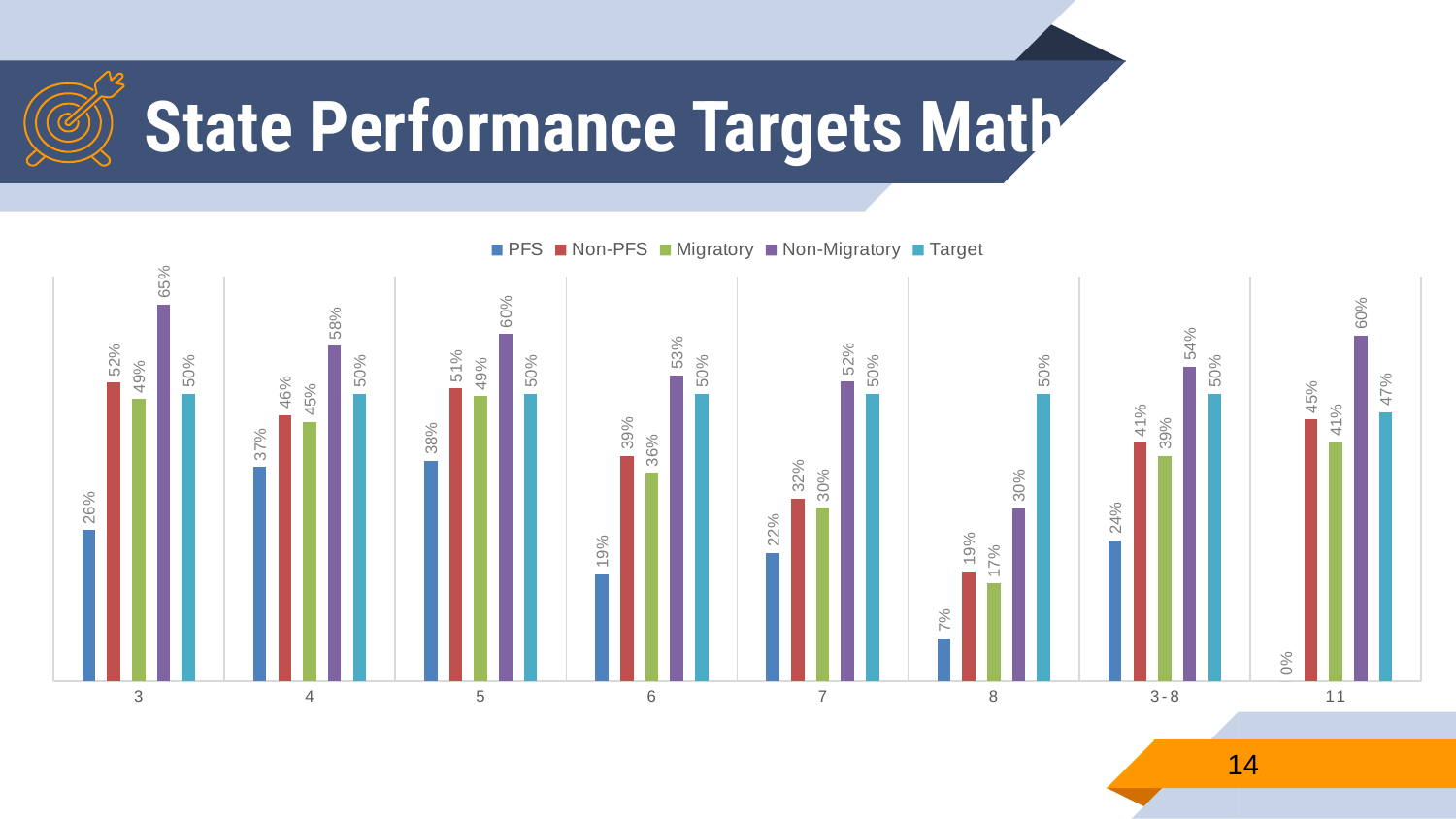

# State Performance Targets Math

### Chart

| Category | PFS | Non-PFS | Migratory | Non-Migratory | Target |
|---|---|---|---|---|---|
| 3 | 0.2608695652173913 | 0.5163043478260869 | 0.48792270531400966 | 0.651 | 0.497 |
| 4 | 0.37037037037037035 | 0.4602272727272727 | 0.4482758620689655 | 0.58 | 0.497 |
| 5 | 0.38095238095238093 | 0.5058139534883721 | 0.49222797927461137 | 0.6 | 0.497 |
| 6 | 0.18518518518518517 | 0.389937106918239 | 0.3602150537634409 | 0.529 | 0.497 |
| 7 | 0.2222222222222222 | 0.3157894736842105 | 0.3 | 0.518 | 0.497 |
| 8 | 0.07407407407407407 | 0.19008264462809918 | 0.16891891891891891 | 0.299 | 0.497 |
| 3-8 | 0.24342105263157895 | 0.4126984126984127 | 0.3892433910665451 | 0.544 | 0.497 |
| 11 | 0.0 | 0.4523809523809524 | 0.41304347826086957 | 0.597 | 0.465 |
14